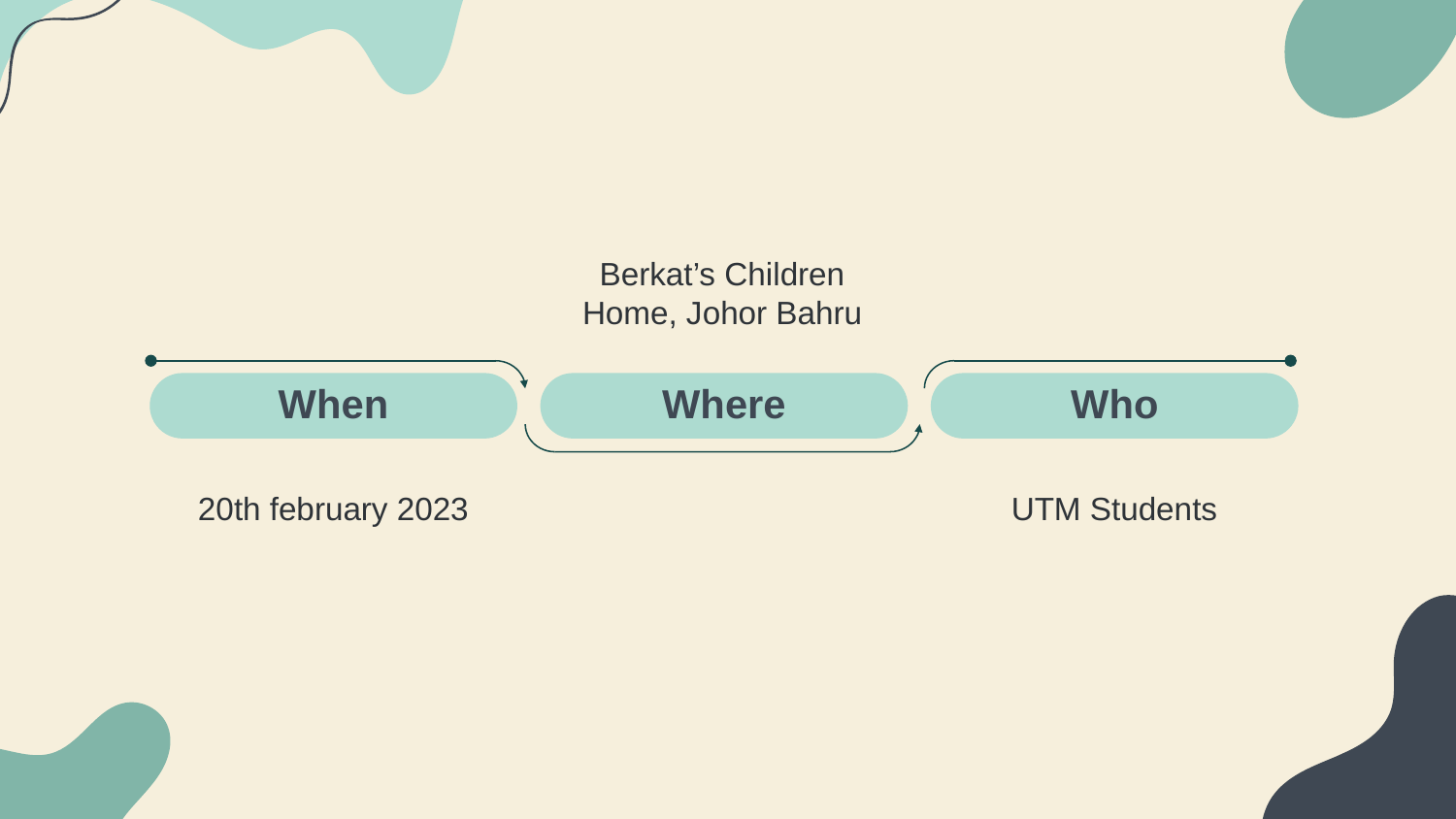

Berkat’s Children Home, Johor Bahru

When
Where
Who

20th february 2023
UTM Students